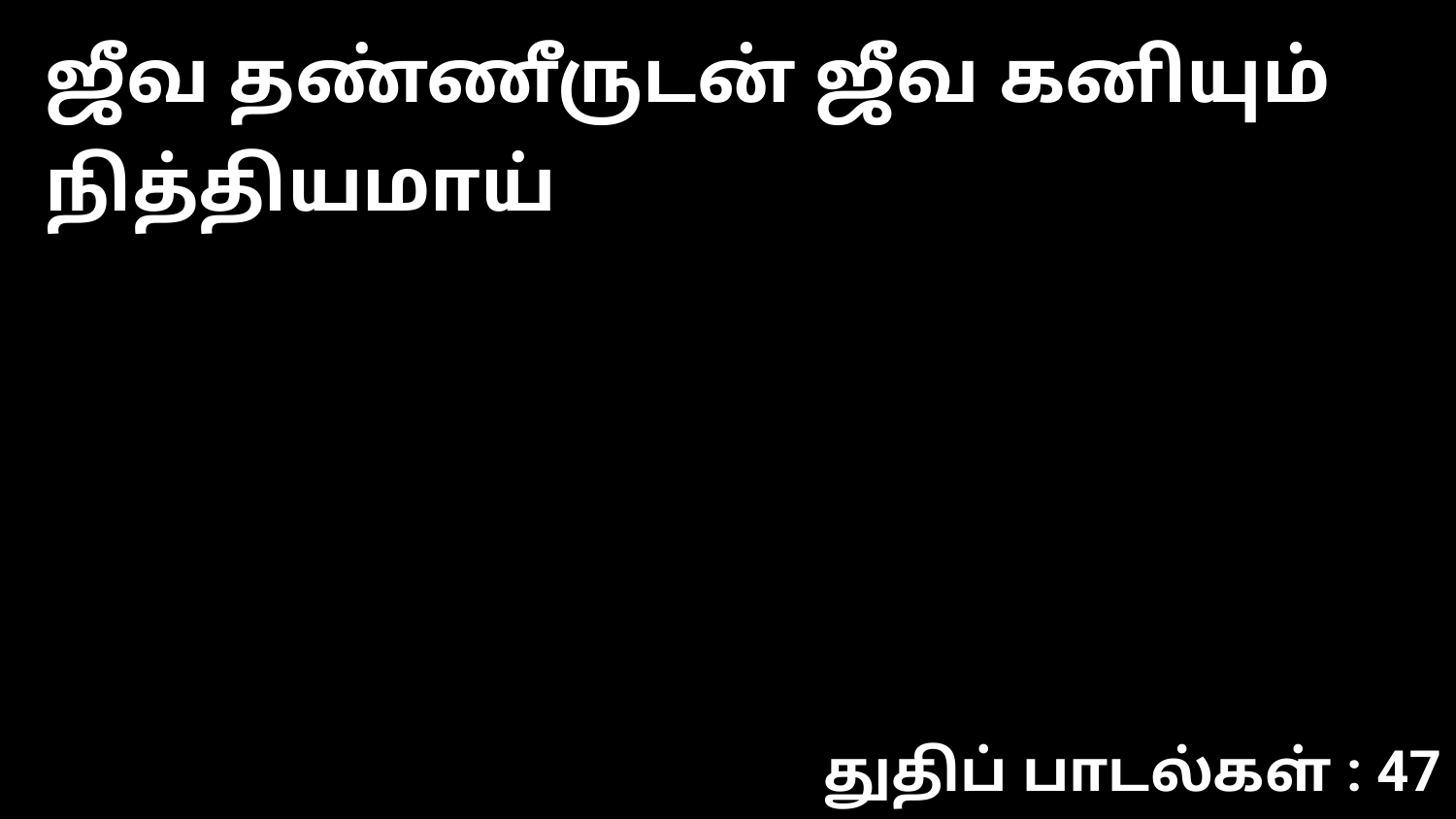

ஜீவ தண்ணீருடன் ஜீவ கனியும் நித்தியமாய்
துதிப் பாடல்கள் : 47